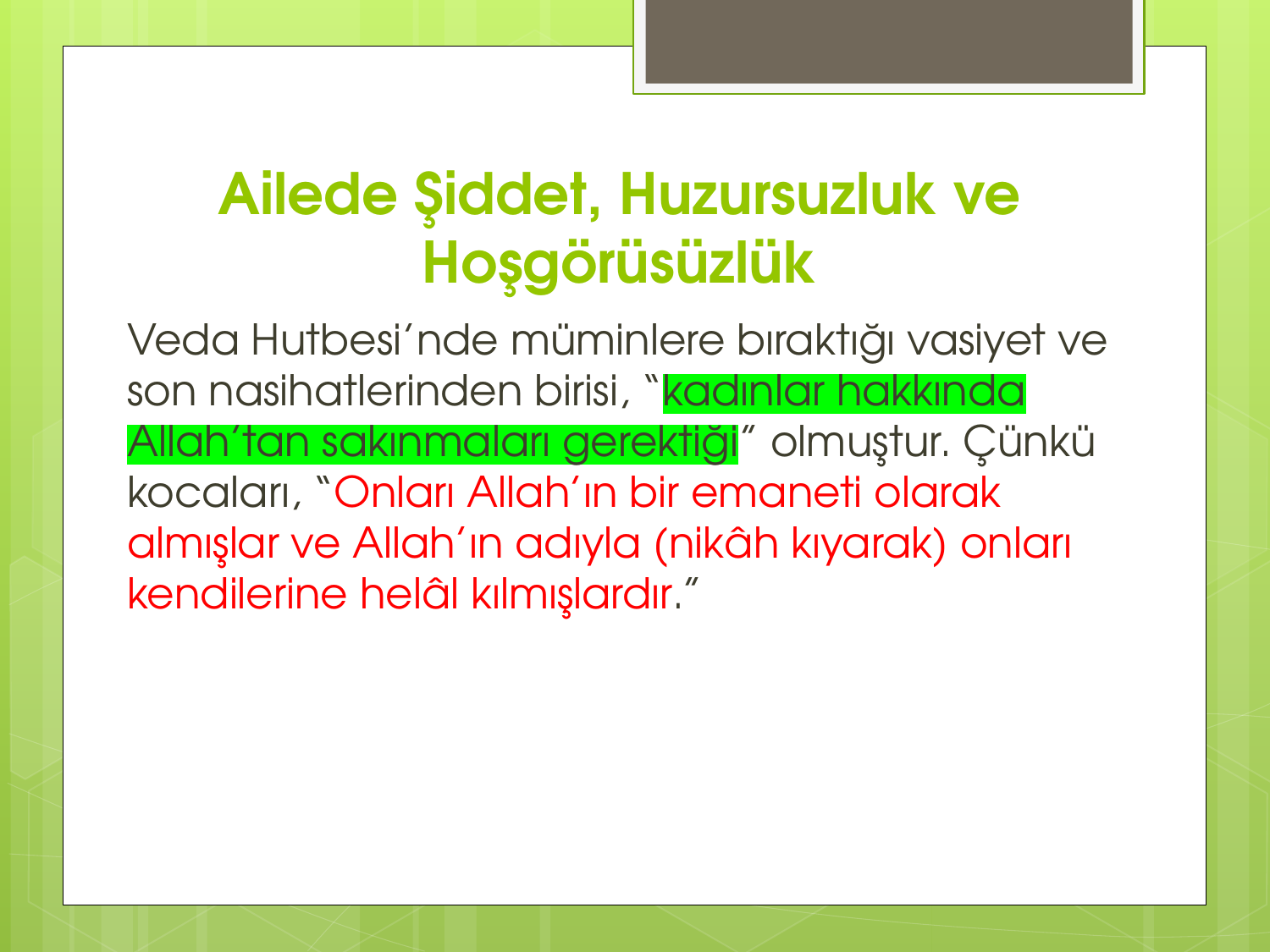

# Ailede Şiddet, Huzursuzluk ve Hoşgörüsüzlük
Veda Hutbesi’nde müminlere bıraktığı vasiyet ve son nasihatlerinden birisi, “kadınlar hakkında Allah’tan sakınmaları gerektiği” olmuştur. Çünkü kocaları, “Onları Allah’ın bir emaneti olarak almışlar ve Allah’ın adıyla (nikâh kıyarak) onları kendilerine helâl kılmışlardır.”